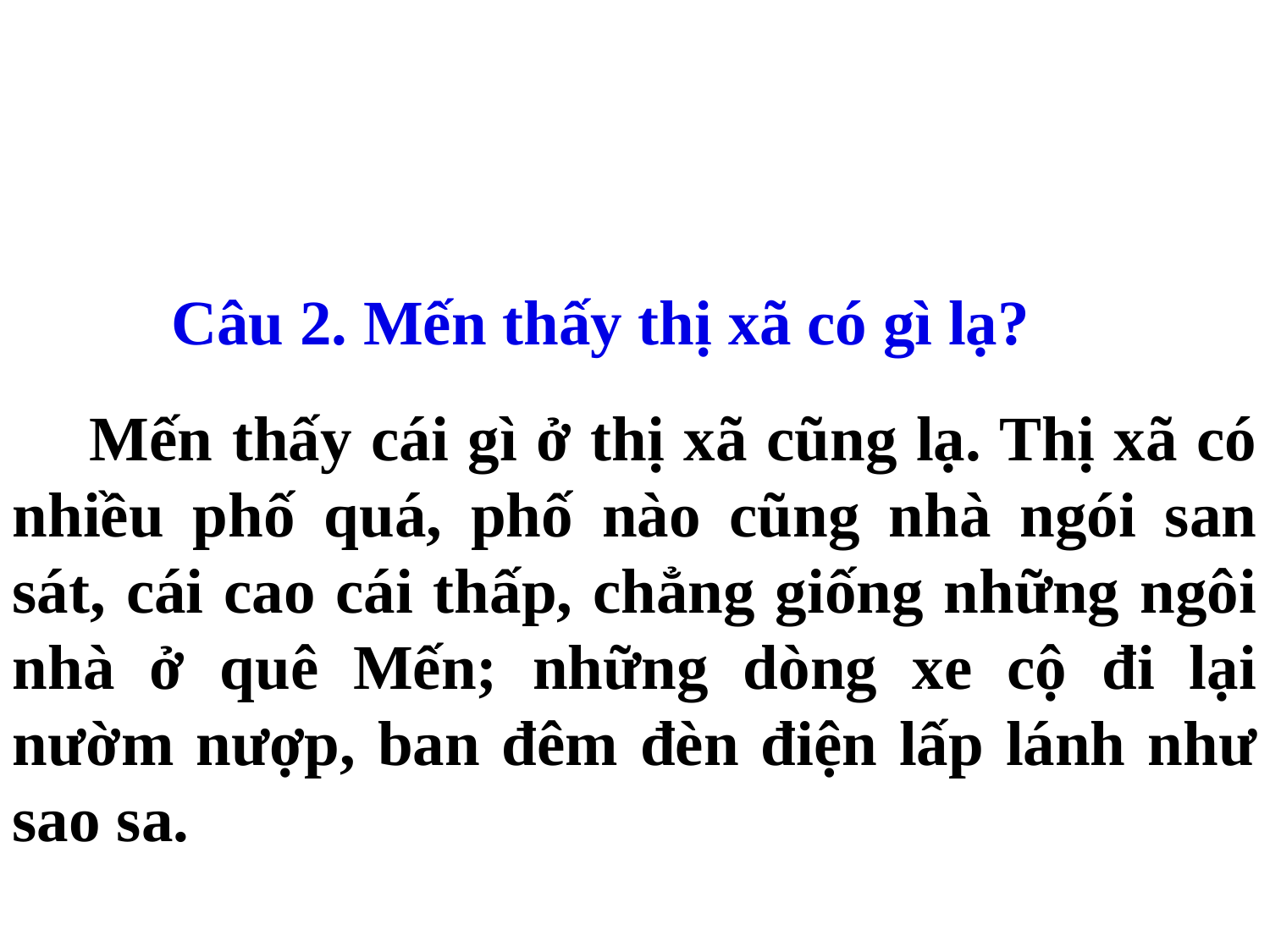

Câu 2. Mến thấy thị xã có gì lạ?
    Mến thấy cái gì ở thị xã cũng lạ. Thị xã có nhiều phố quá, phố nào cũng nhà ngói san sát, cái cao cái thấp, chẳng giống những ngôi nhà ở quê Mến; những dòng xe cộ đi lại nườm nượp, ban đêm đèn điện lấp lánh như sao sa.